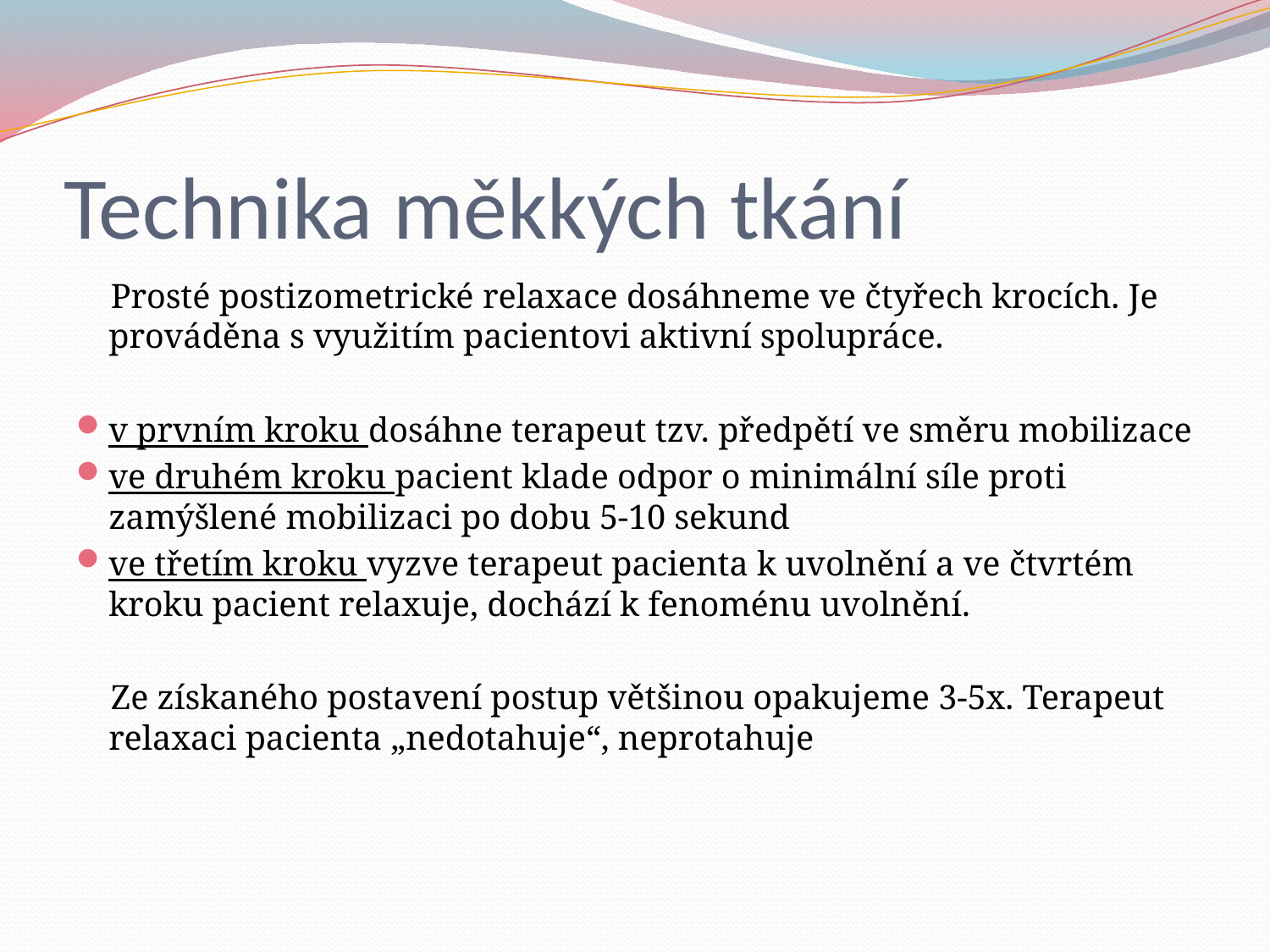

# Technika měkkých tkání
    Prosté postizometrické relaxace dosáhneme ve čtyřech krocích. Je prováděna s využitím pacientovi aktivní spolupráce.

v prvním kroku dosáhne terapeut tzv. předpětí ve směru mobilizace
ve druhém kroku pacient klade odpor o minimální síle proti zamýšlené mobilizaci po dobu 5-10 sekund
ve třetím kroku vyzve terapeut pacienta k uvolnění a ve čtvrtém kroku pacient relaxuje, dochází k fenoménu uvolnění.

    Ze získaného postavení postup většinou opakujeme 3-5x. Terapeut relaxaci pacienta „nedotahuje“, neprotahuje